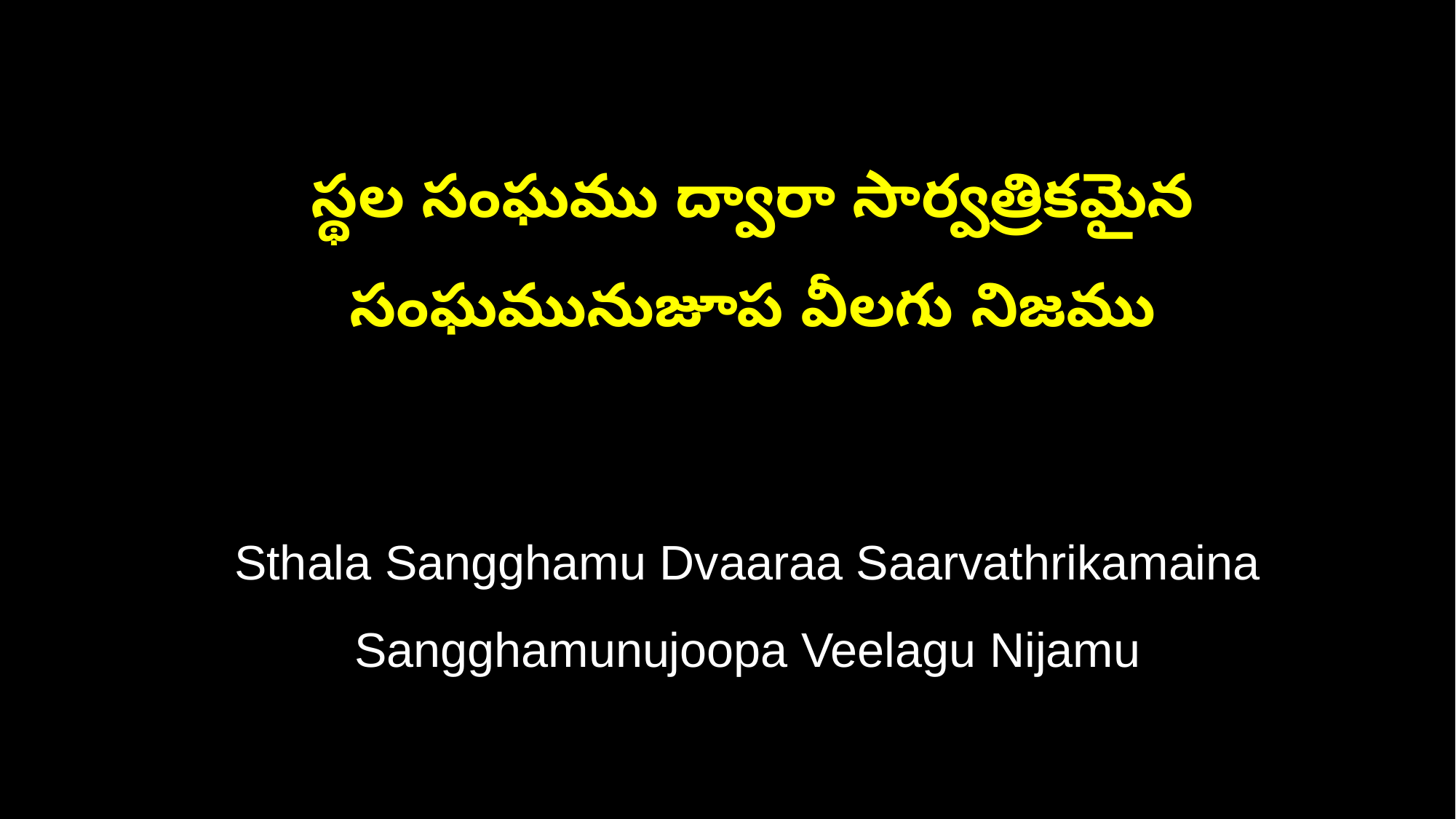

స్థల సంఘము ద్వారా సార్వత్రికమైన
   సంఘమునుజూప వీలగు నిజము
   Sthala Sangghamu Dvaaraa Saarvathrikamaina
   Sangghamunujoopa Veelagu Nijamu